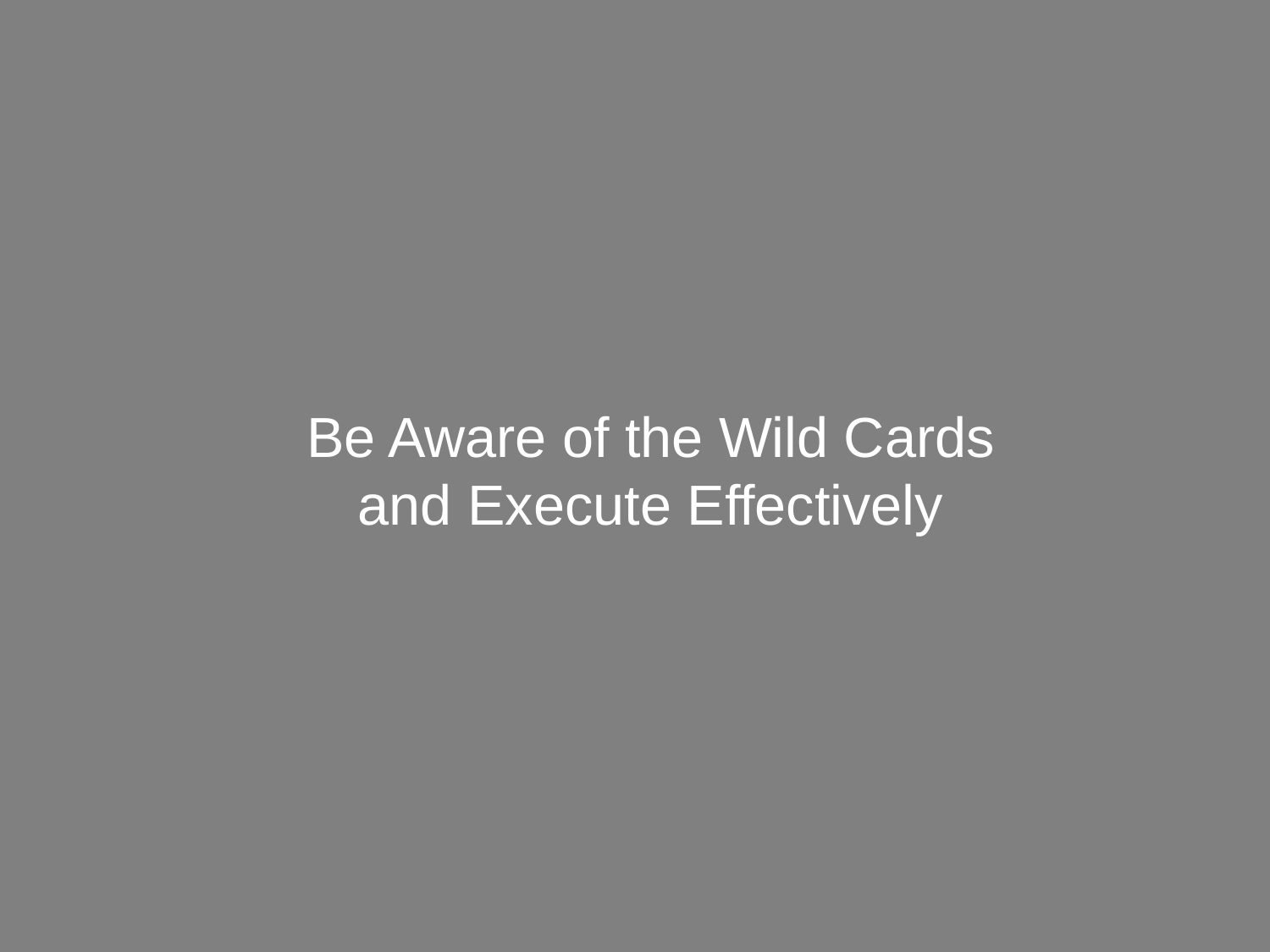

Be Aware of the Wild Cards and Execute Effectively